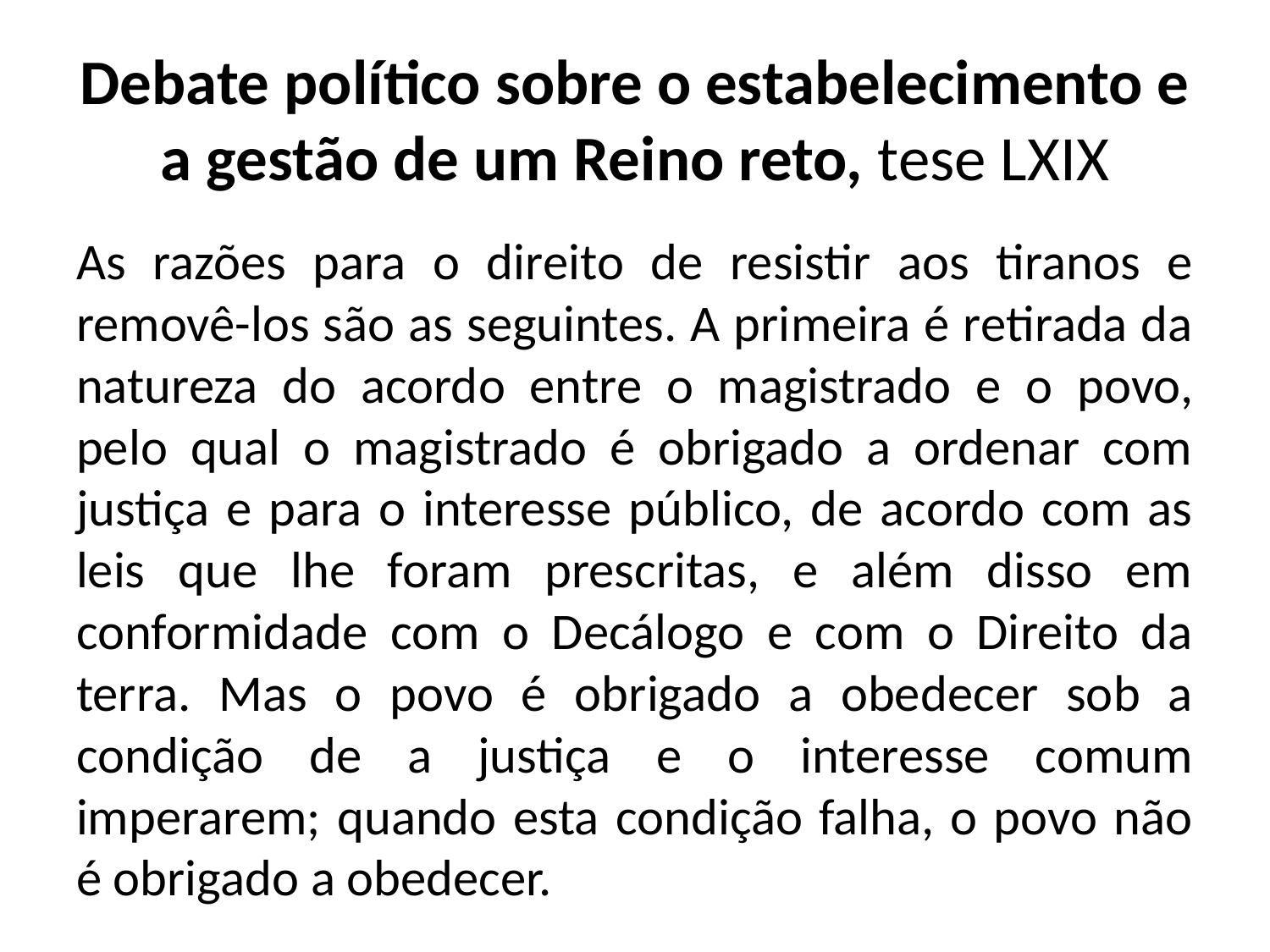

# Debate político sobre o estabelecimento e a gestão de um Reino reto, tese LXIX
As razões para o direito de resistir aos tiranos e removê-los são as seguintes. A primeira é retirada da natureza do acordo entre o magistrado e o povo, pelo qual o magistrado é obrigado a ordenar com justiça e para o interesse público, de acordo com as leis que lhe foram prescritas, e além disso em conformidade com o Decálogo e com o Direito da terra. Mas o povo é obrigado a obedecer sob a condição de a justiça e o interesse comum imperarem; quando esta condição falha, o povo não é obrigado a obedecer.